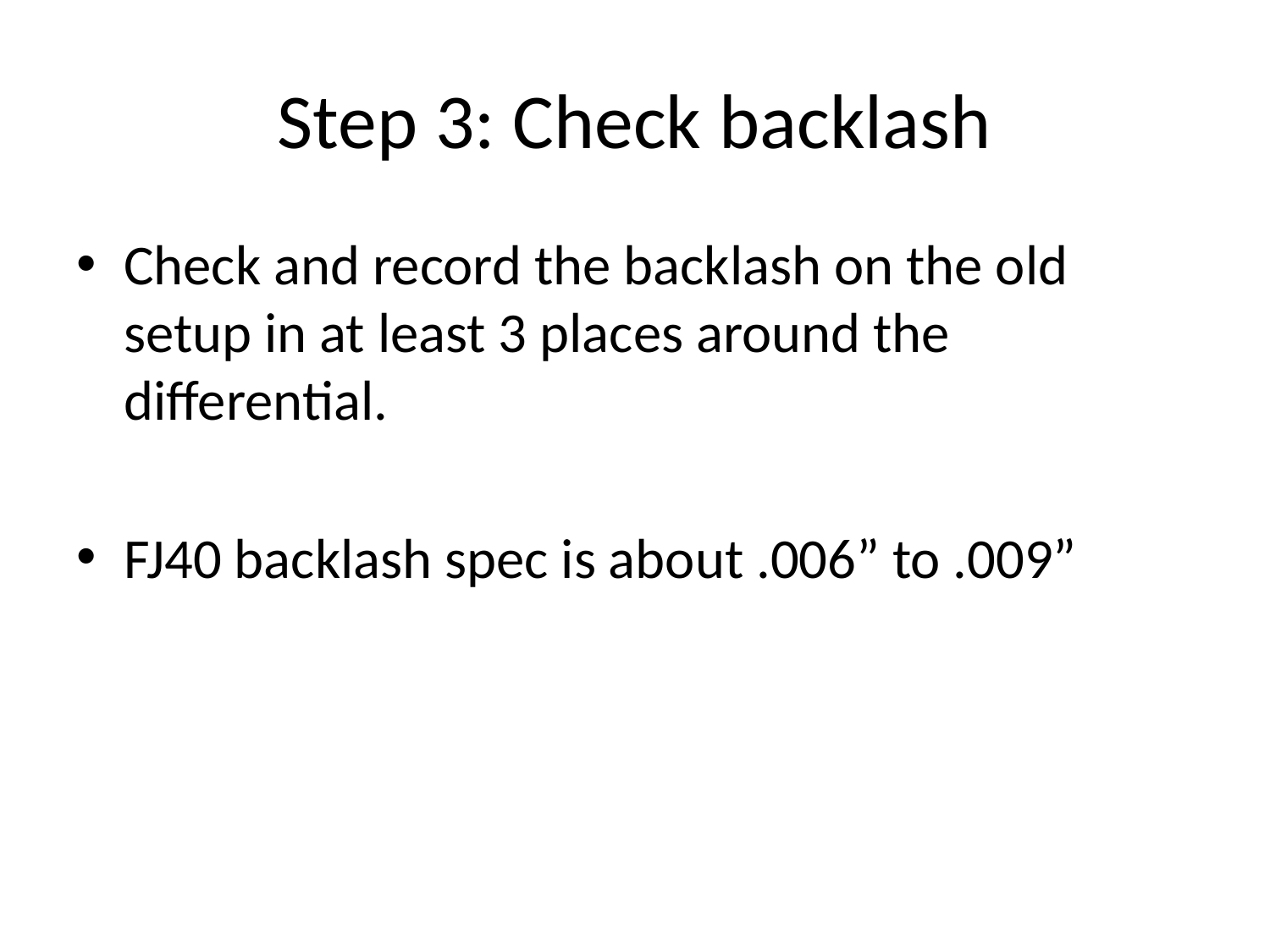

# Step 3: Check backlash
Check and record the backlash on the old setup in at least 3 places around the differential.

FJ40 backlash spec is about .006” to .009”